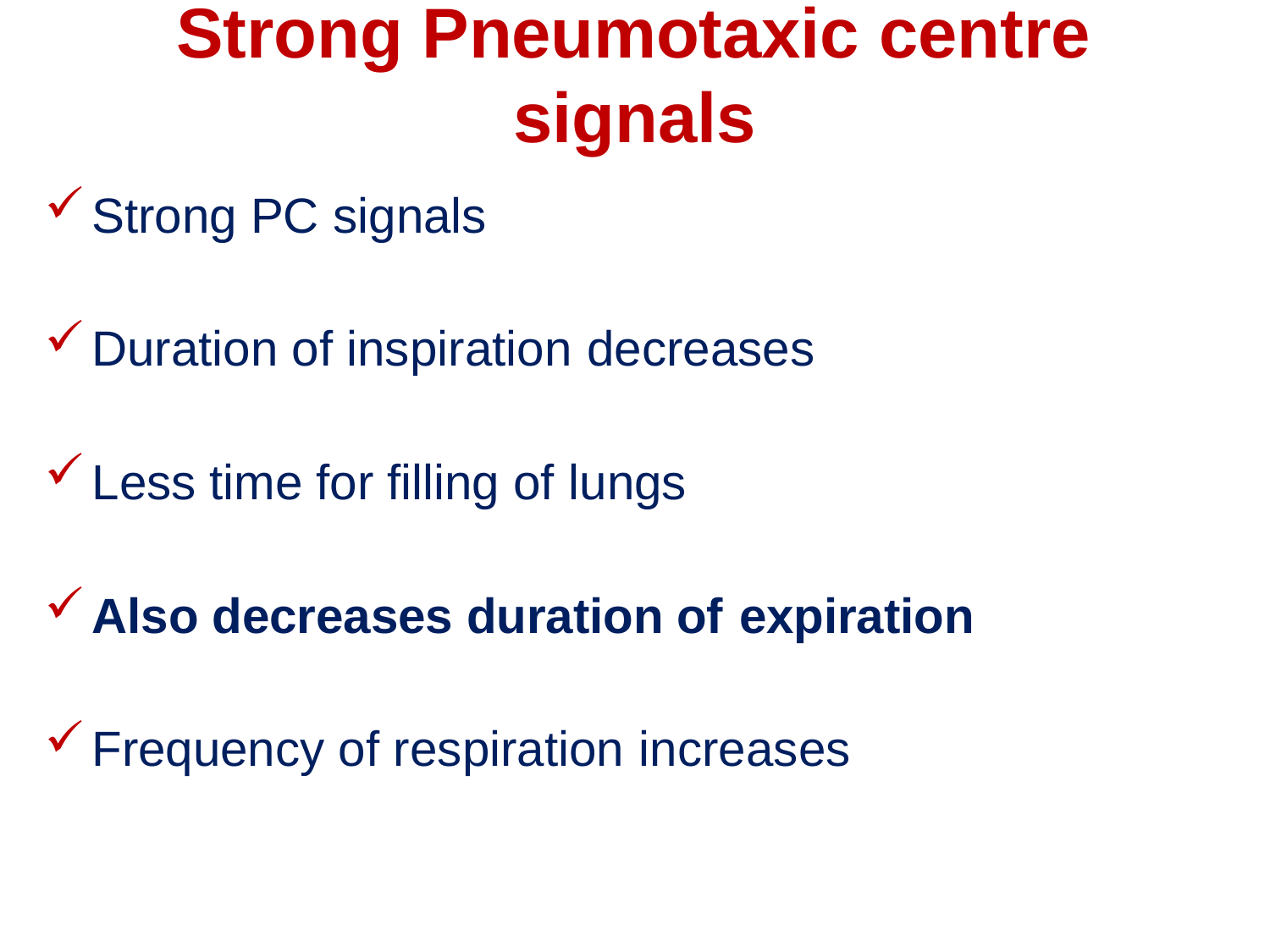

# Strong Pneumotaxic centre  signals
Strong PC signals

Duration of inspiration decreases

Less time for filling of lungs

Also decreases duration of expiration

Frequency of respiration increases